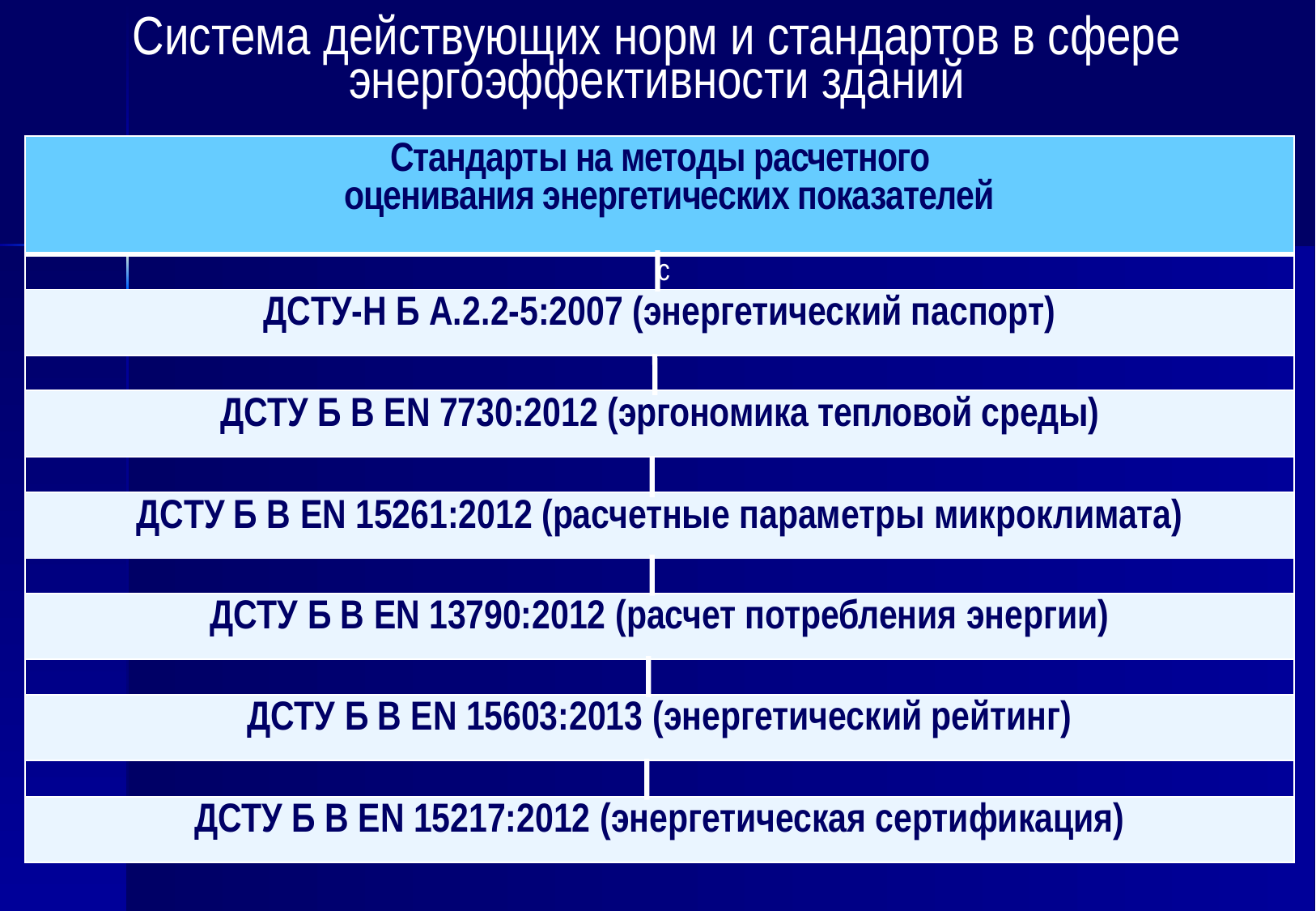

# Система действующих норм и стандартов в сфере энергоэффективности зданий
| Стандарты на методы расчетного   оценивания энергетических показателей |
| --- |
|  |
| ДСТУ-Н Б А.2.2-5:2007 (энергетический паспорт) |
|  |
| ДСТУ Б В EN 7730:2012 (эргономика тепловой среды) |
|  |
| ДСТУ Б В EN 15261:2012 (расчетные параметры микроклимата) |
|  |
| ДСТУ Б В EN 13790:2012 (расчет потребления энергии) |
|  |
| ДСТУ Б В EN 15603:2013 (энергетический рейтинг) |
|  |
| ДСТУ Б В EN 15217:2012 (энергетическая сертификация) |
с